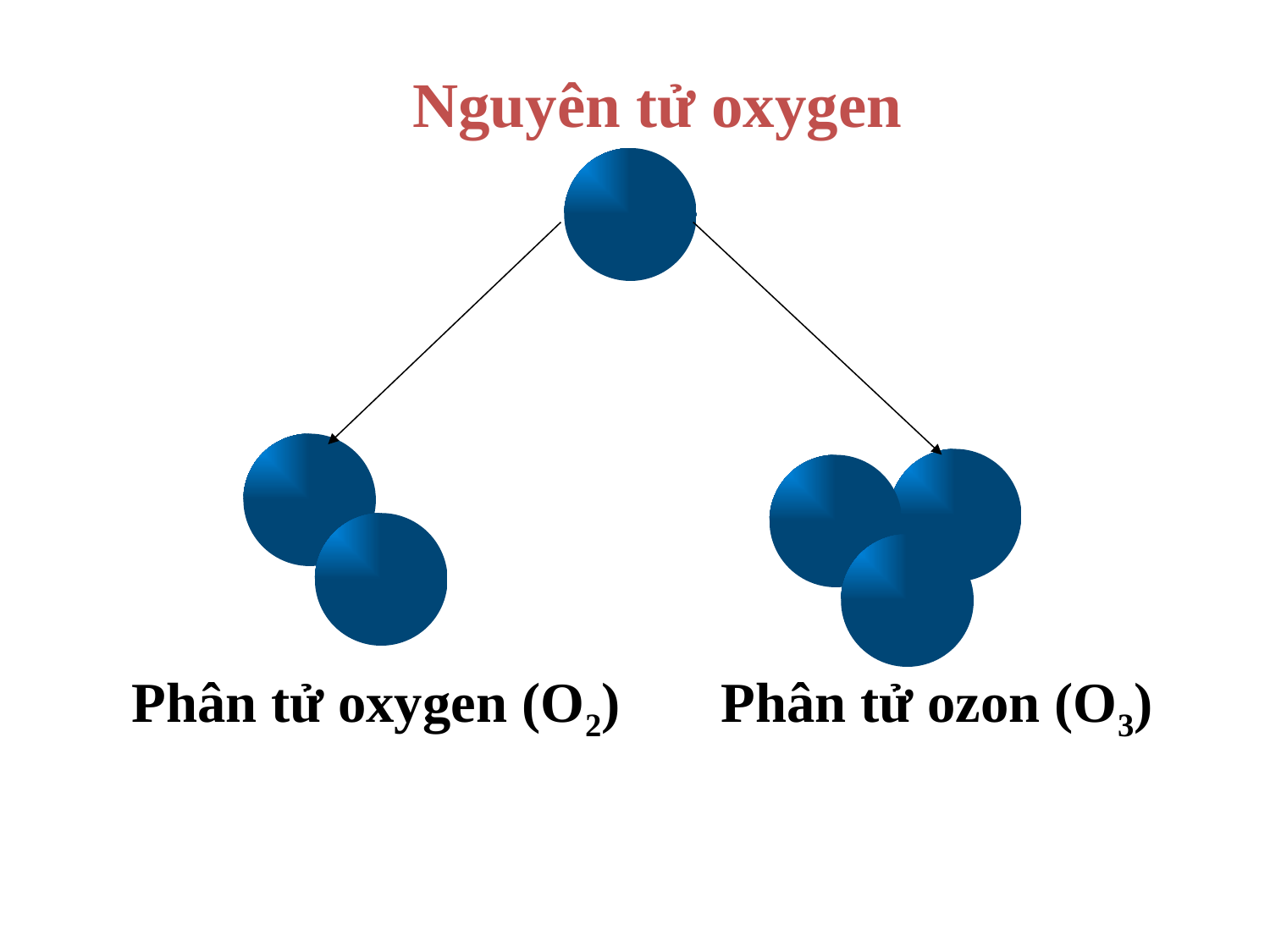

Nguyên tử oxygen

Phân tử oxygen (O2)
Phân tử ozon (O3)